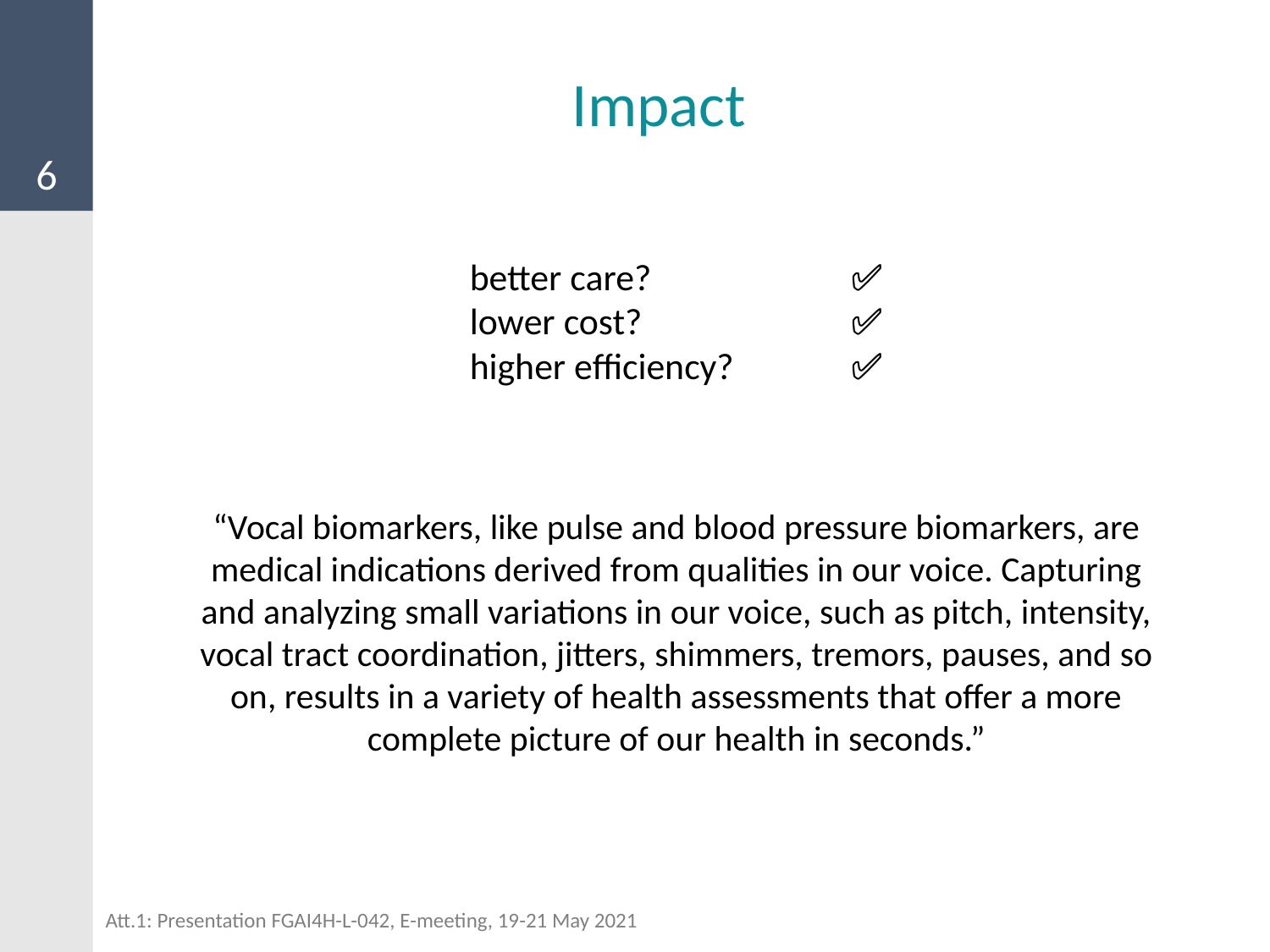

6
# Impact
better care? 		✅
lower cost? 		✅
higher efficiency?	✅
“Vocal biomarkers, like pulse and blood pressure biomarkers, are medical indications derived from qualities in our voice. Capturing and analyzing small variations in our voice, such as pitch, intensity, vocal tract coordination, jitters, shimmers, tremors, pauses, and so on, results in a variety of health assessments that offer a more complete picture of our health in seconds.”
Att.1: Presentation FGAI4H-L-042, E-meeting, 19-21 May 2021